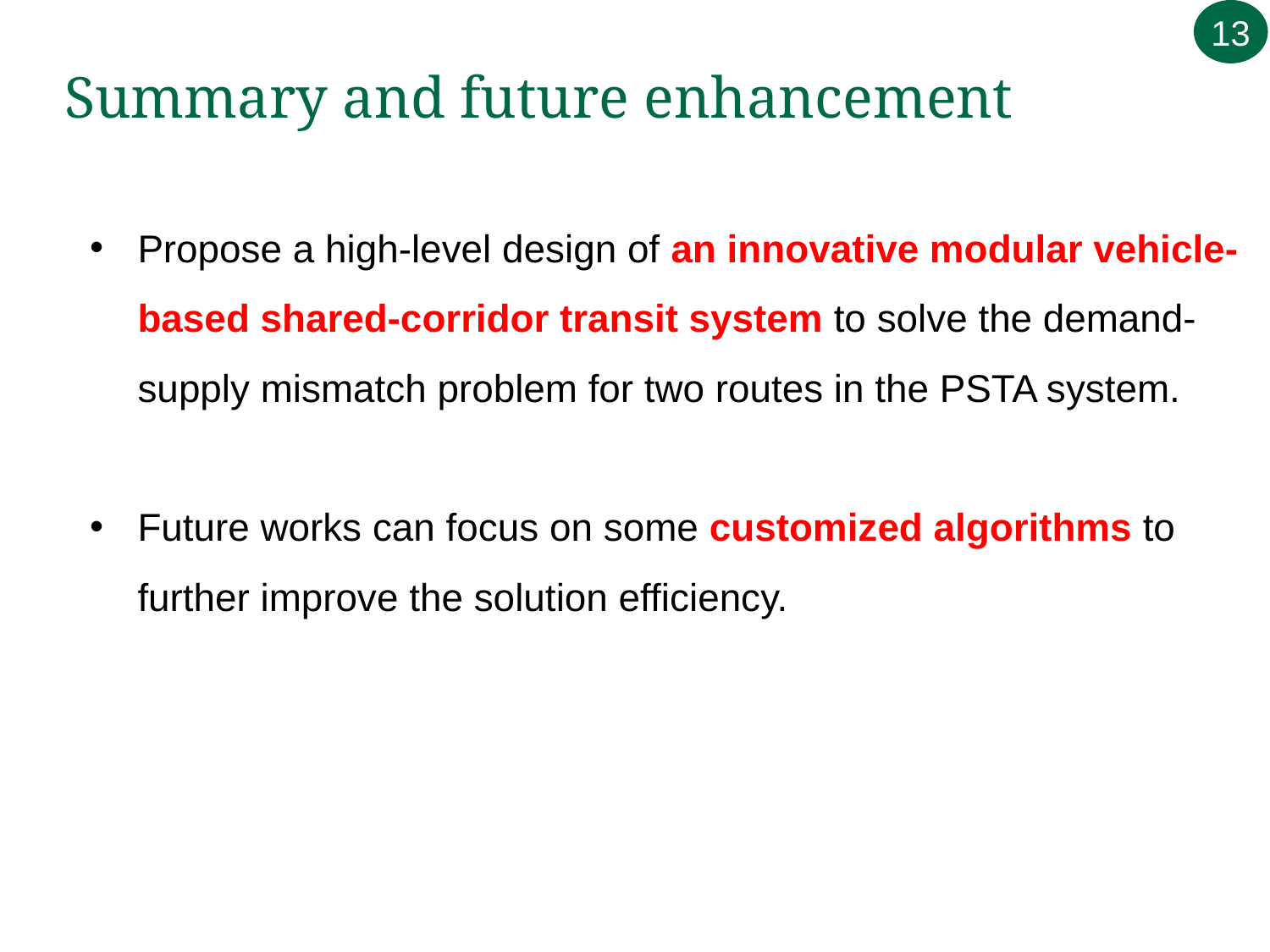

# Summary and future enhancement

Propose a high-level design of an innovative modular vehicle-based shared-corridor transit system to solve the demand-supply mismatch problem for two routes in the PSTA system.

Future works can focus on some customized algorithms to further improve the solution efficiency.